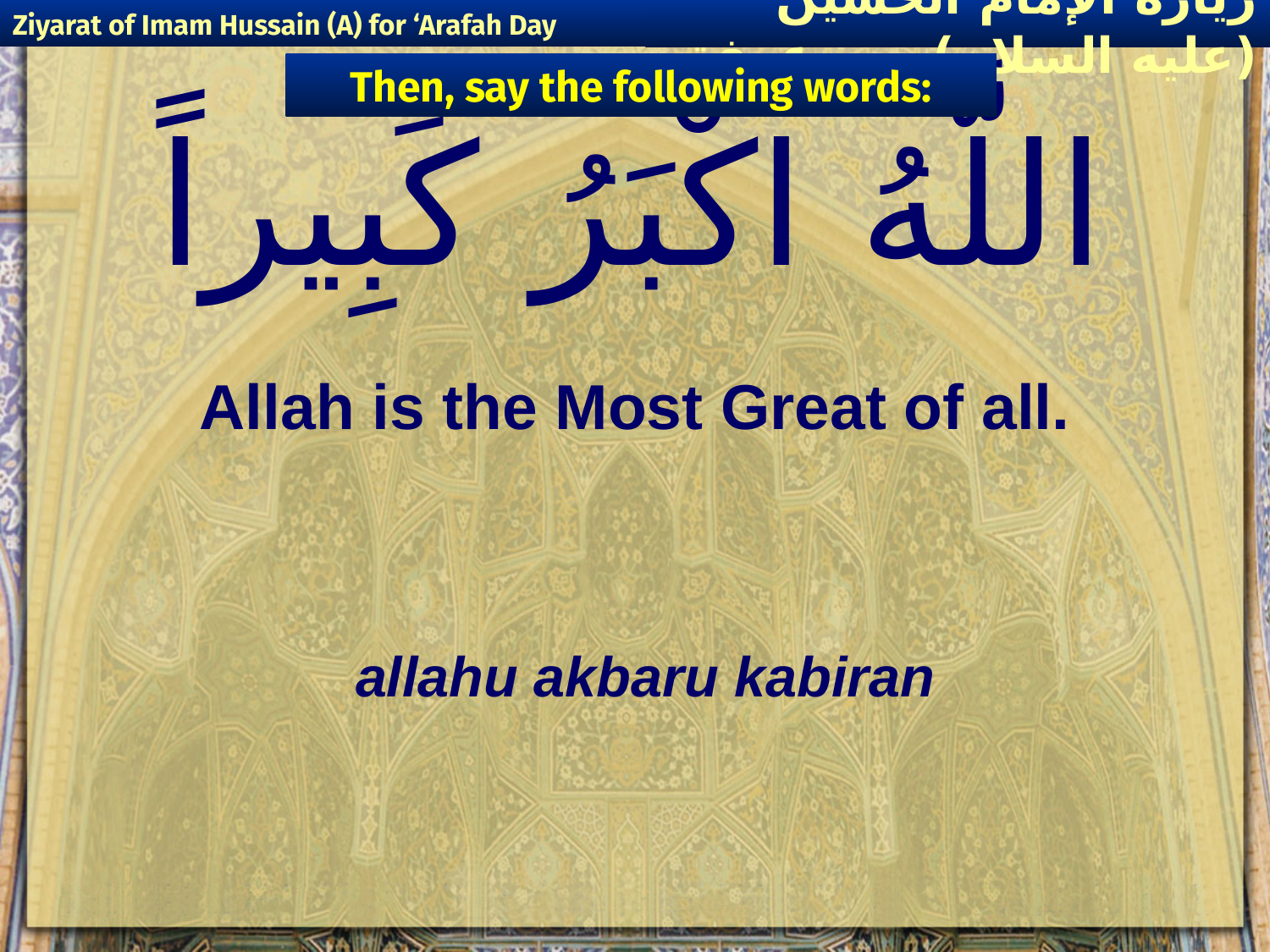

Ziyarat of Imam Hussain (A) for ‘Arafah Day
زيارة الإمام الحسين (عليه السلام) يوم عرفة
Then, say the following words:
# اللَّهُ اكْبَرُ كَبِيراً
Allah is the Most Great of all.
allahu akbaru kabiran